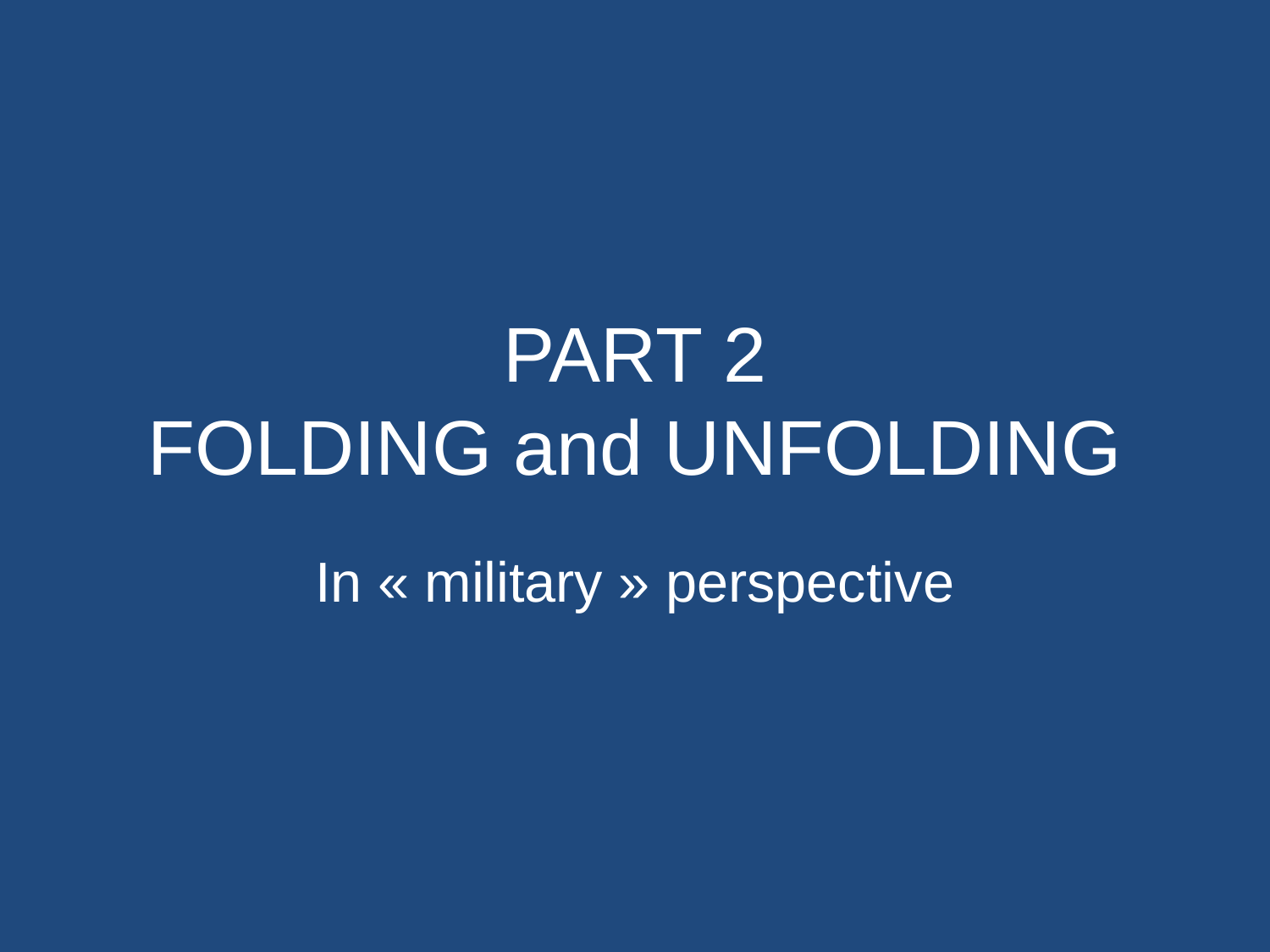

# PART 2 FOLDING and UNFOLDING
In « military » perspective